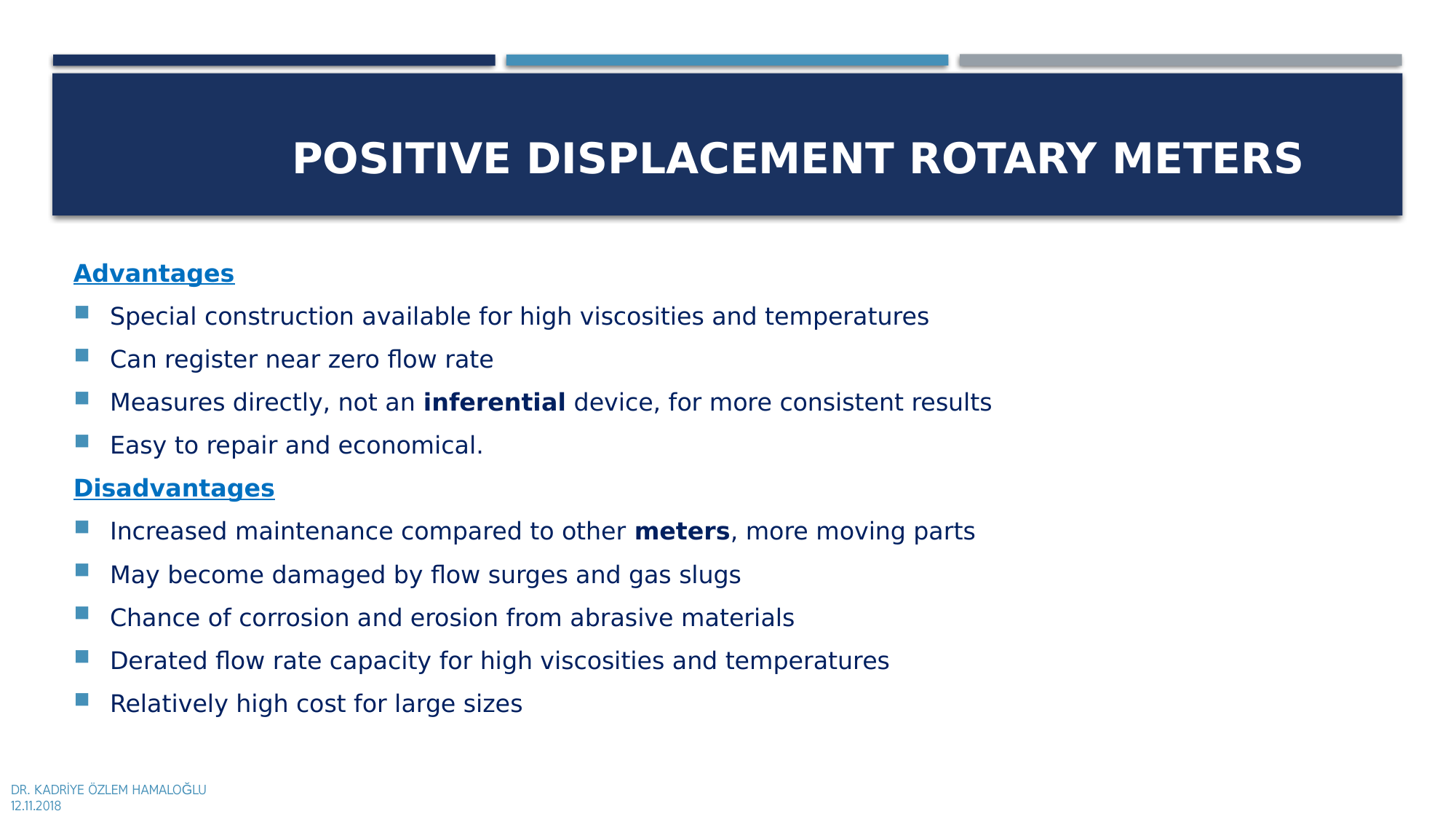

# Posıtıve Displacement Rotary Meters
Advantages
Special construction available for high viscosities and temperatures
Can register near zero flow rate
Measures directly, not an inferential device, for more consistent results
Easy to repair and economical.
Disadvantages
Increased maintenance compared to other meters, more moving parts
May become damaged by flow surges and gas slugs
Chance of corrosion and erosion from abrasive materials
Derated flow rate capacity for high viscosities and temperatures
Relatively high cost for large sizes

DR. KADRİYE ÖZLEM HAMALOĞLU
12.11.2018